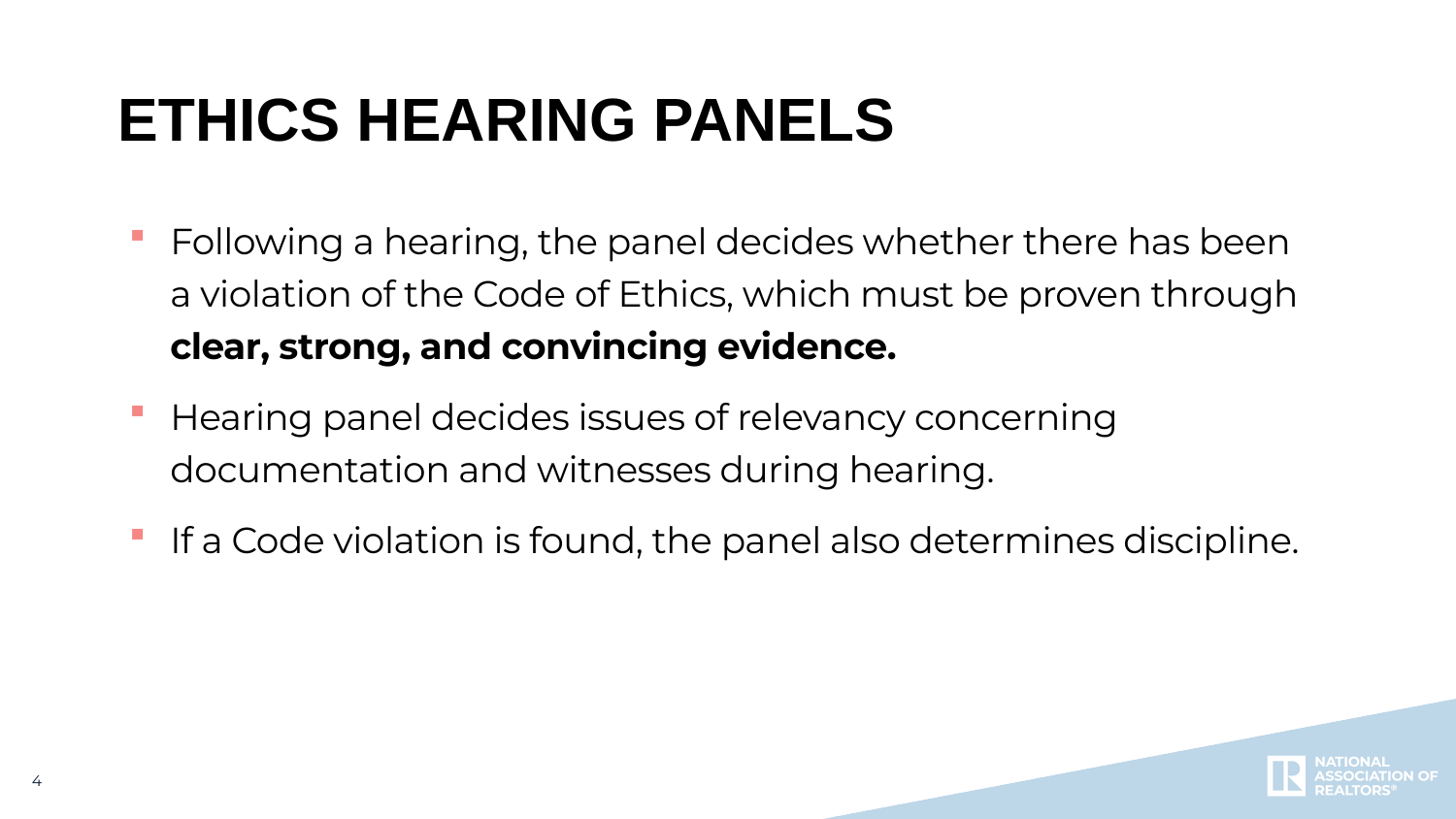

Ethics Hearing Panels
Following a hearing, the panel decides whether there has been a violation of the Code of Ethics, which must be proven through clear, strong, and convincing evidence.
Hearing panel decides issues of relevancy concerning documentation and witnesses during hearing.
If a Code violation is found, the panel also determines discipline.

4